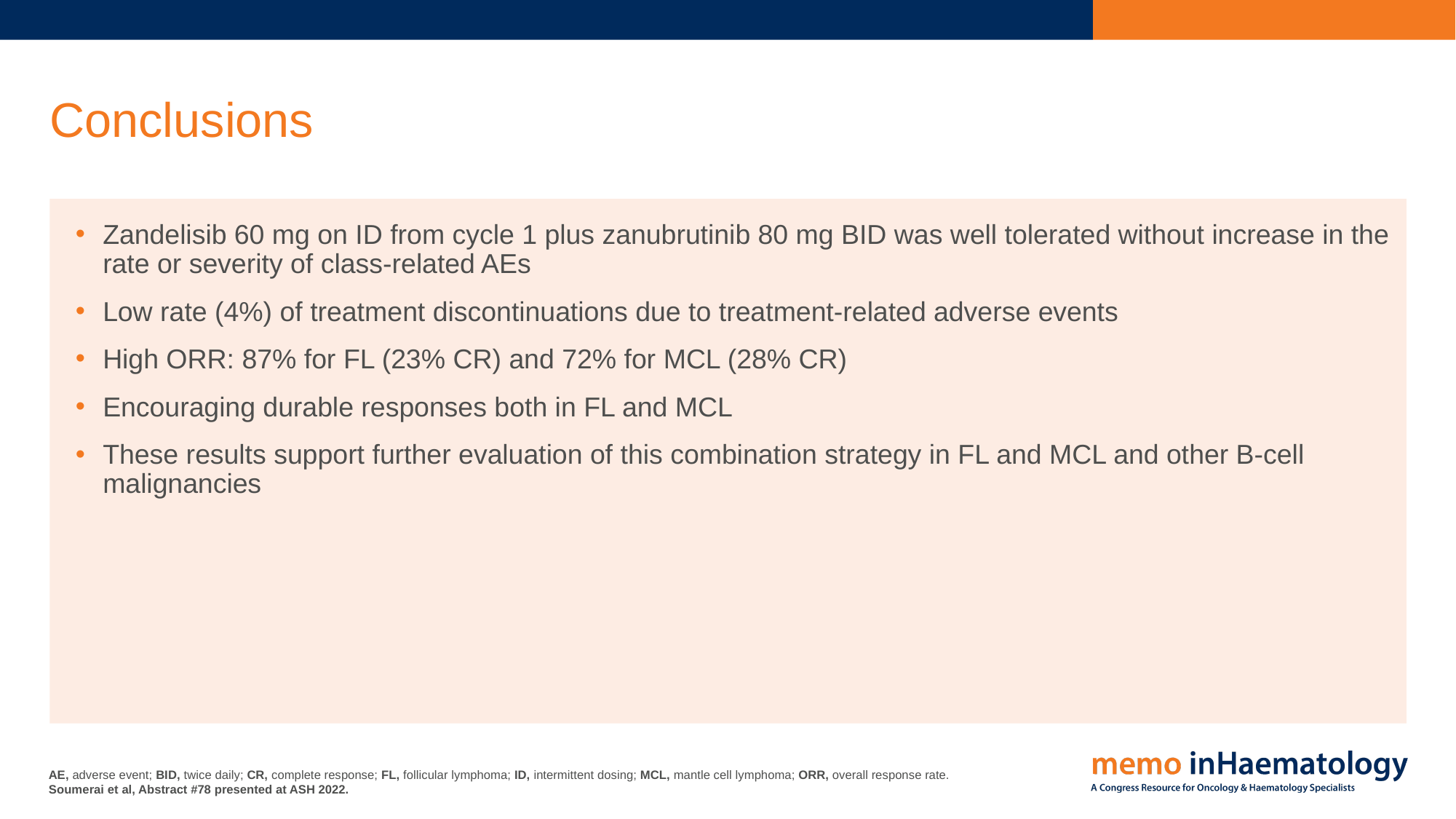

# Conclusions
Zandelisib 60 mg on ID from cycle 1 plus zanubrutinib 80 mg BID was well tolerated without increase in the rate or severity of class-related AEs
Low rate (4%) of treatment discontinuations due to treatment-related adverse events
High ORR: 87% for FL (23% CR) and 72% for MCL (28% CR)
Encouraging durable responses both in FL and MCL
These results support further evaluation of this combination strategy in FL and MCL and other B-cell malignancies

AE, adverse event; BID, twice daily; CR, complete response; FL, follicular lymphoma; ID, intermittent dosing; MCL, mantle cell lymphoma; ORR, overall response rate.
Soumerai et al, Abstract #78 presented at ASH 2022.